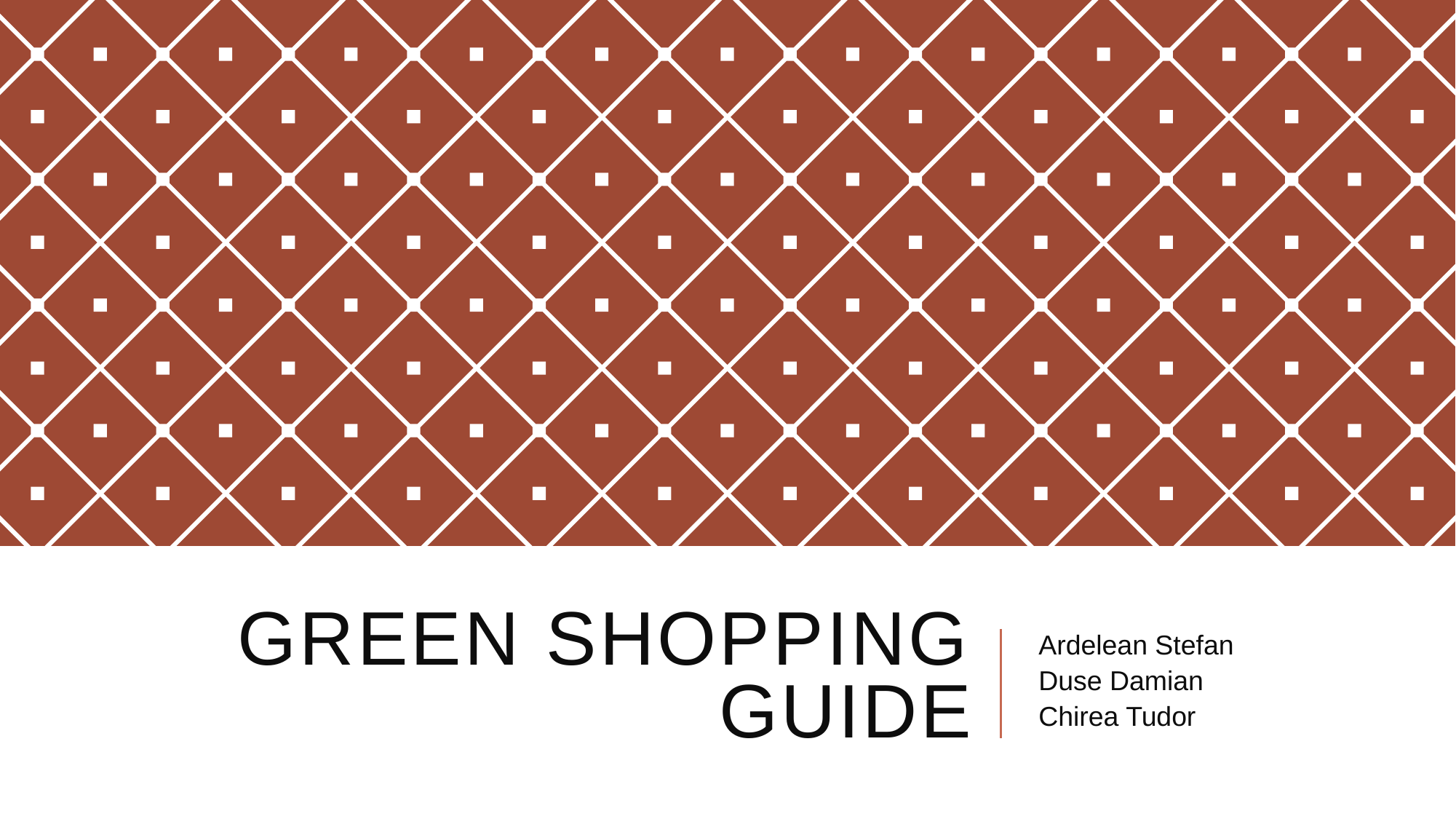

# Green shopping guide
Ardelean Stefan
Duse Damian
Chirea Tudor